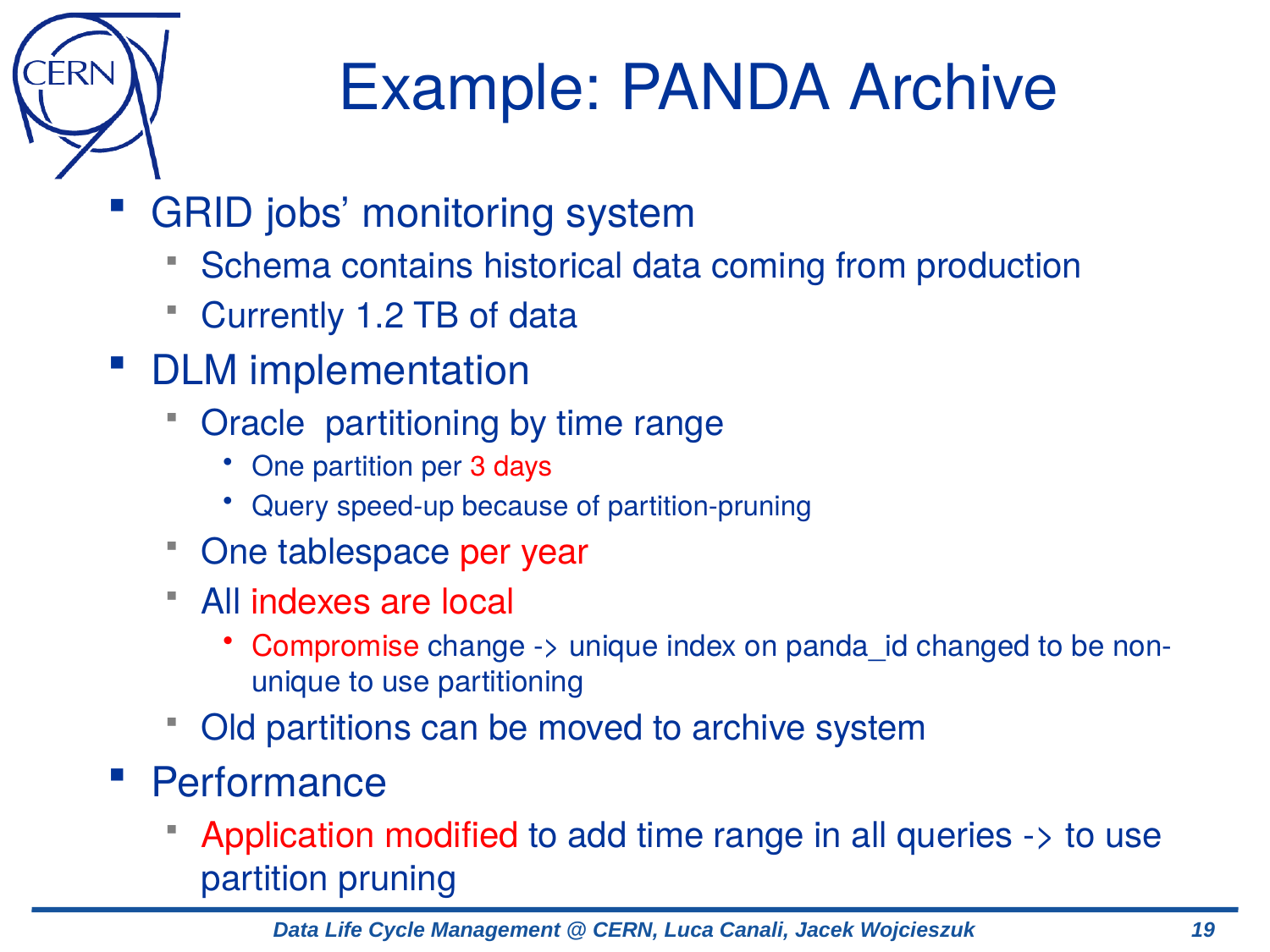

Example: PANDA Archive
GRID jobs’ monitoring system
Schema contains historical data coming from production
Currently 1.2 TB of data
DLM implementation
Oracle  partitioning by time range
One partition per 3 days
Query speed-up because of partition-pruning
One tablespace per year
All indexes are local
Compromise change -> unique index on panda_id changed to be non-unique to use partitioning
Old partitions can be moved to archive system
Performance
Application modified to add time range in all queries -> to use partition pruning

Data Life Cycle Management @ CERN, Luca Canali, Jacek Wojcieszuk
19